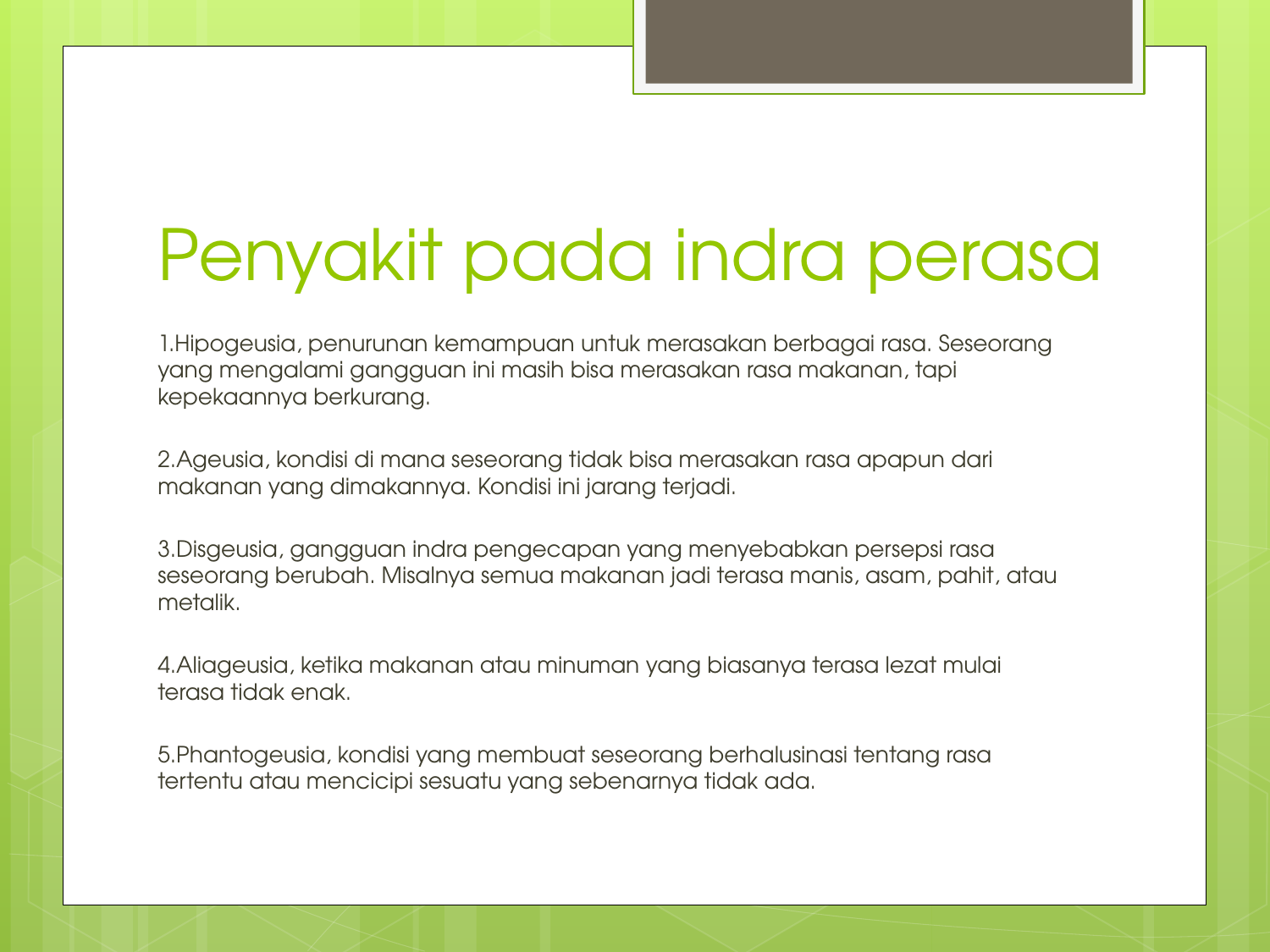

# Penyakit pada indra perasa
1.Hipogeusia, penurunan kemampuan untuk merasakan berbagai rasa. Seseorang yang mengalami gangguan ini masih bisa merasakan rasa makanan, tapi kepekaannya berkurang.

2.Ageusia, kondisi di mana seseorang tidak bisa merasakan rasa apapun dari makanan yang dimakannya. Kondisi ini jarang terjadi.

3.Disgeusia, gangguan indra pengecapan yang menyebabkan persepsi rasa seseorang berubah. Misalnya semua makanan jadi terasa manis, asam, pahit, atau metalik.

4.Aliageusia, ketika makanan atau minuman yang biasanya terasa lezat mulai terasa tidak enak.

5.Phantogeusia, kondisi yang membuat seseorang berhalusinasi tentang rasa tertentu atau mencicipi sesuatu yang sebenarnya tidak ada.